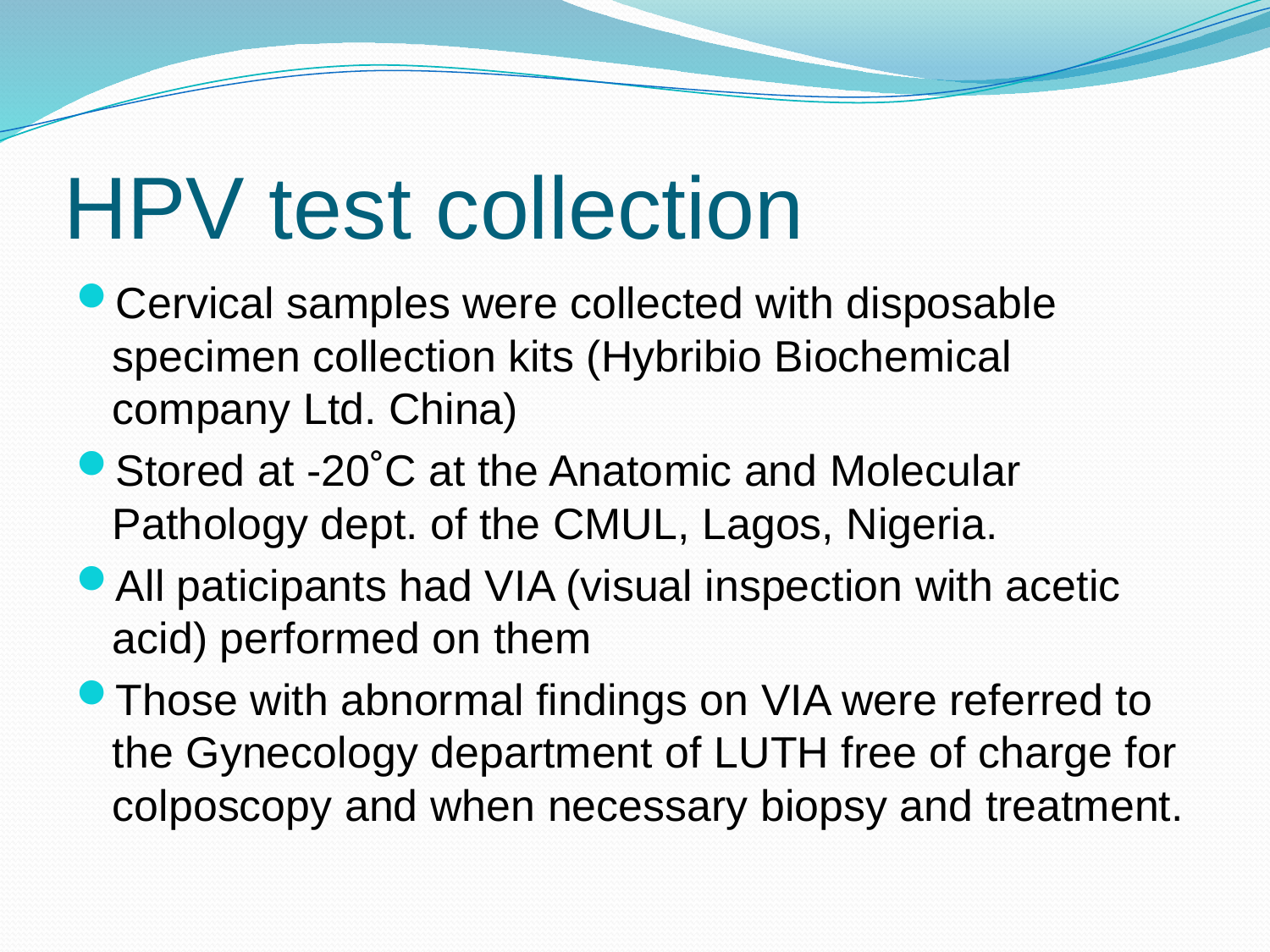

# HPV test collection
Cervical samples were collected with disposable specimen collection kits (Hybribio Biochemical company Ltd. China)
Stored at -20˚C at the Anatomic and Molecular Pathology dept. of the CMUL, Lagos, Nigeria.
All paticipants had VIA (visual inspection with acetic acid) performed on them
Those with abnormal findings on VIA were referred to the Gynecology department of LUTH free of charge for colposcopy and when necessary biopsy and treatment.